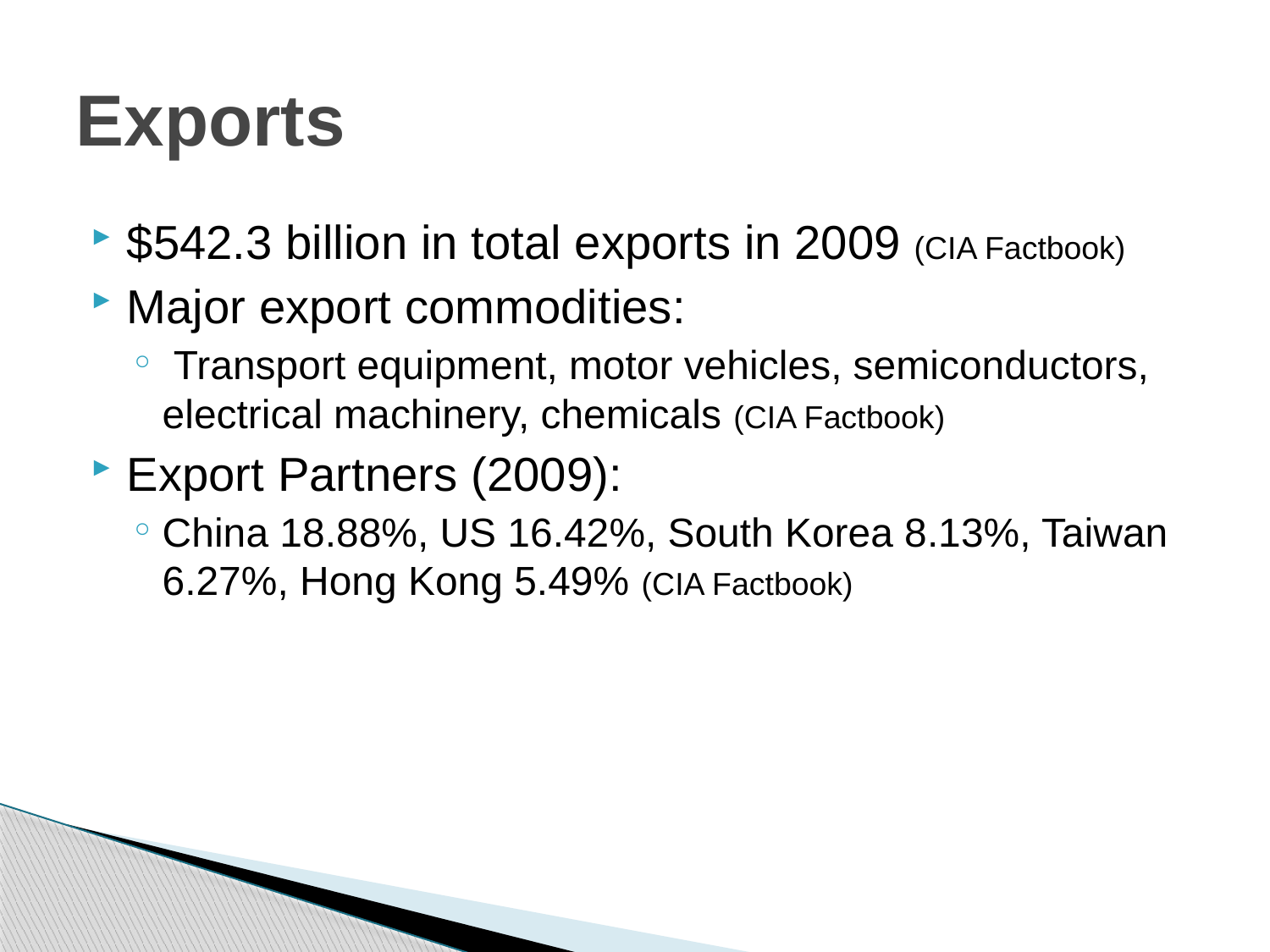

# Exports
$542.3 billion in total exports in 2009 (CIA Factbook)
Major export commodities:
 Transport equipment, motor vehicles, semiconductors, electrical machinery, chemicals (CIA Factbook)
Export Partners (2009):
China 18.88%, US 16.42%, South Korea 8.13%, Taiwan 6.27%, Hong Kong 5.49% (CIA Factbook)